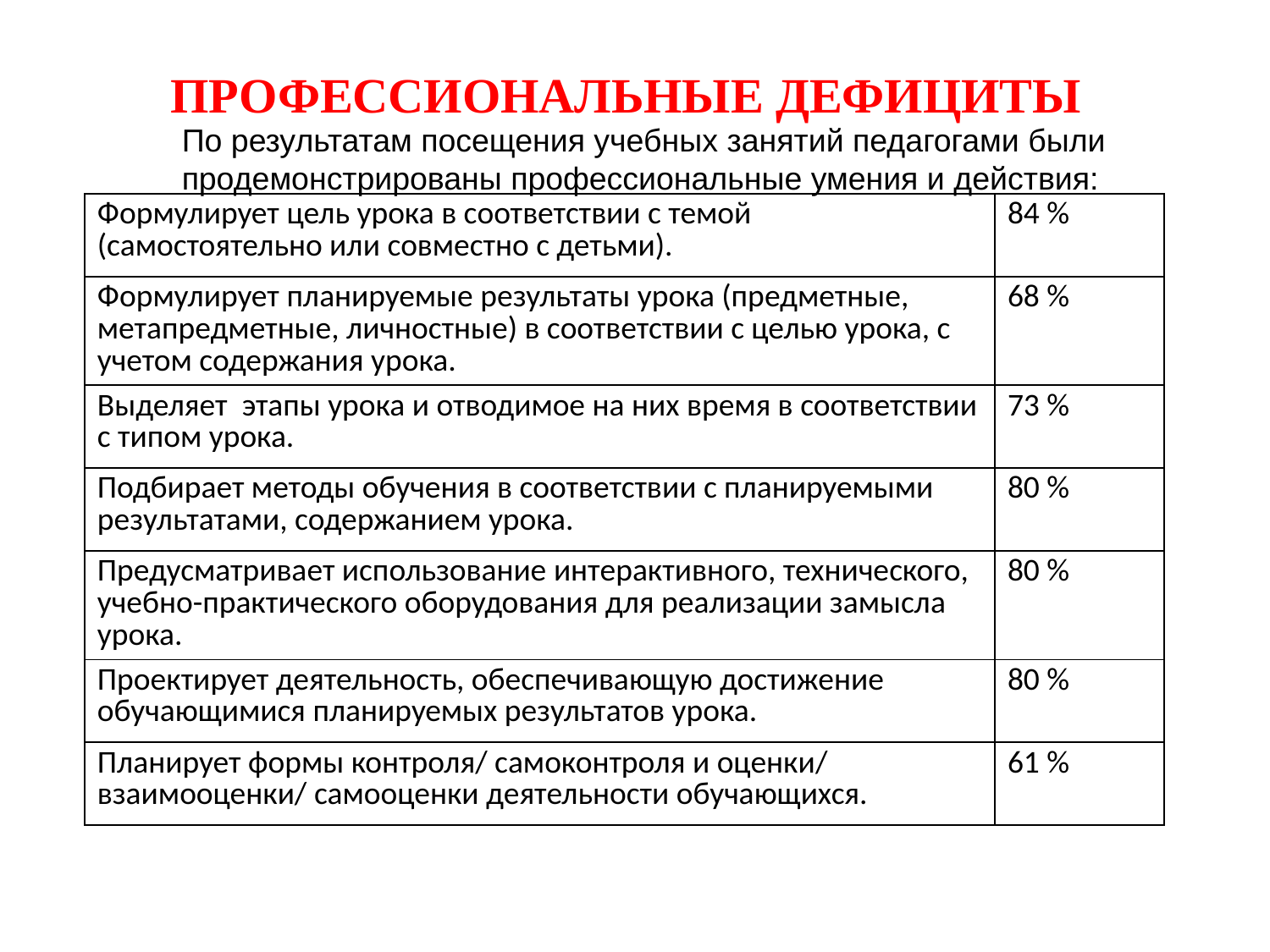

# ПРОФЕССИОНАЛЬНЫЕ ДЕФИЦИТЫ
По результатам посещения учебных занятий педагогами были продемонстрированы профессиональные умения и действия:
| Формулирует цель урока в соответствии с темой (самостоятельно или совместно с детьми). | 84 % |
| --- | --- |
| Формулирует планируемые результаты урока (предметные, метапредметные, личностные) в соответствии с целью урока, с учетом содержания урока. | 68 % |
| Выделяет этапы урока и отводимое на них время в соответствии с типом урока. | 73 % |
| Подбирает методы обучения в соответствии с планируемыми результатами, содержанием урока. | 80 % |
| Предусматривает использование интерактивного, технического, учебно-практического оборудования для реализации замысла урока. | 80 % |
| Проектирует деятельность, обеспечивающую достижение обучающимися планируемых результатов урока. | 80 % |
| Планирует формы контроля/ самоконтроля и оценки/ взаимооценки/ самооценки деятельности обучающихся. | 61 % |